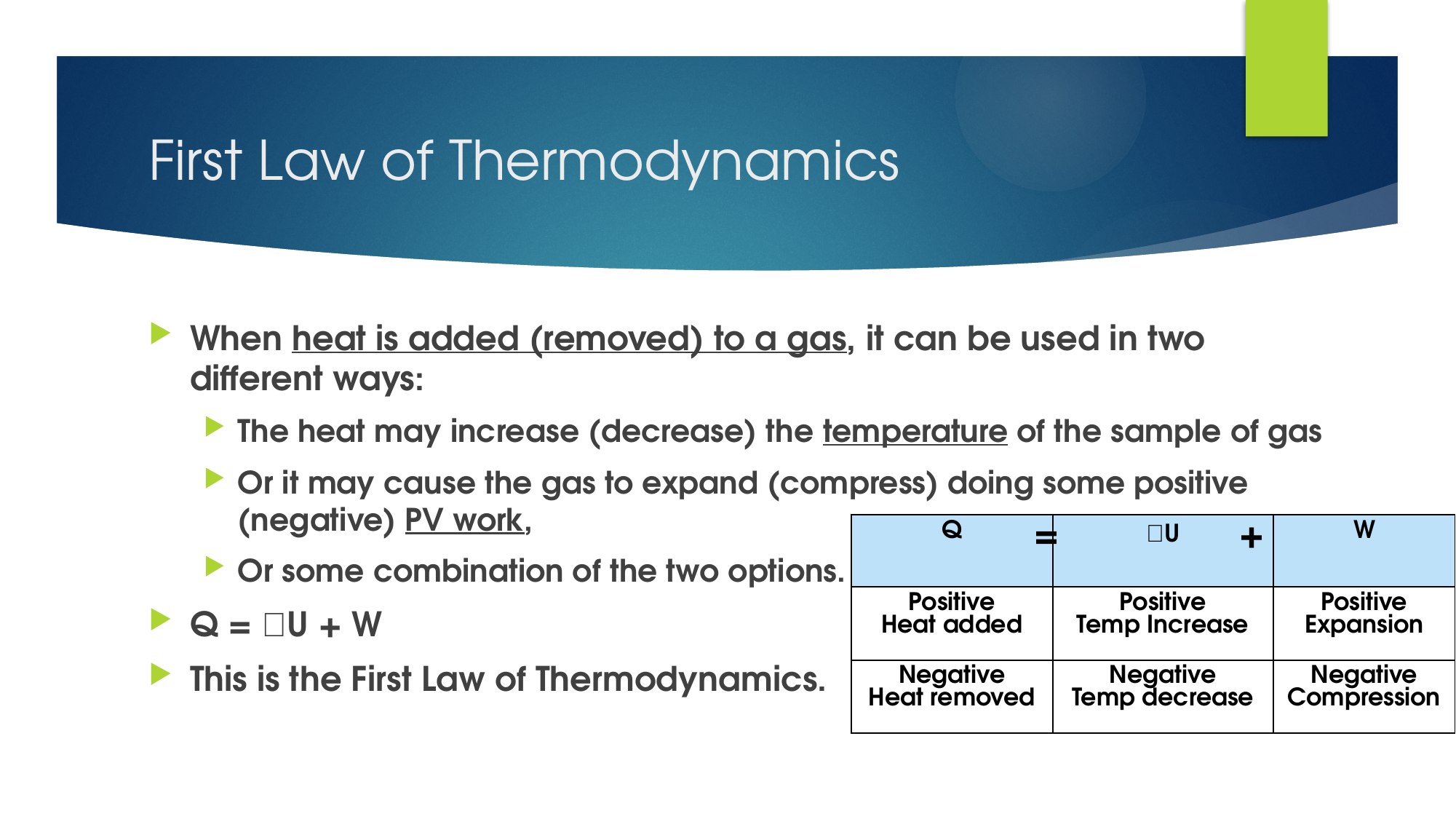

# First Law of Thermodynamics
When heat is added (removed) to a gas, it can be used in two different ways:
The heat may increase (decrease) the temperature of the sample of gas
Or it may cause the gas to expand (compress) doing some positive (negative) PV work,
Or some combination of the two options.
Q = ΔU + W
This is the First Law of Thermodynamics.

+
=
| Q | ΔU | W |
| --- | --- | --- |
| Positive Heat added | Positive Temp Increase | Positive Expansion |
| Negative Heat removed | Negative Temp decrease | Negative Compression |